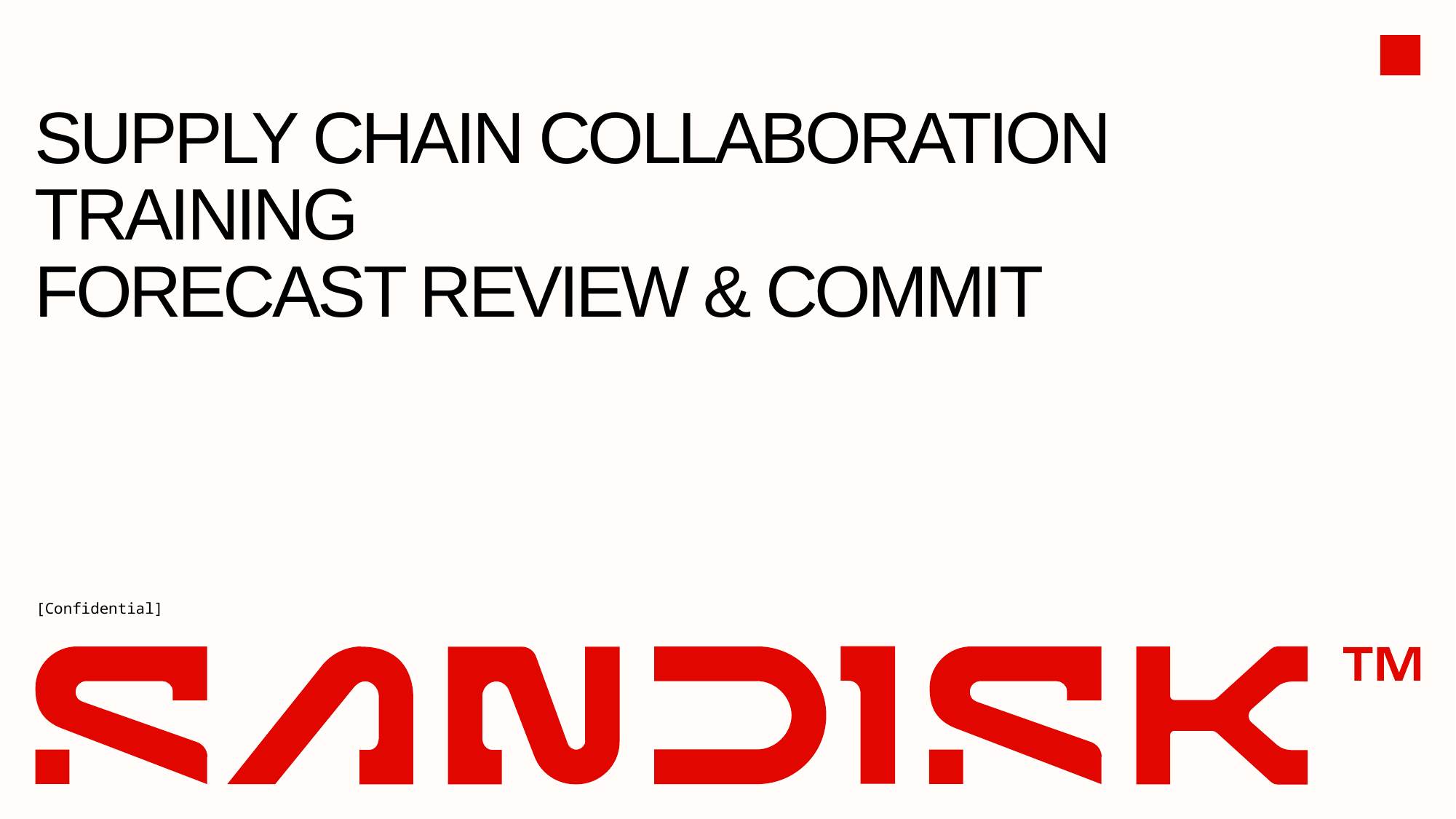

# SUPPLY CHAIN COLLABORATION TRAINING FORECAST REVIEW & COMMIT